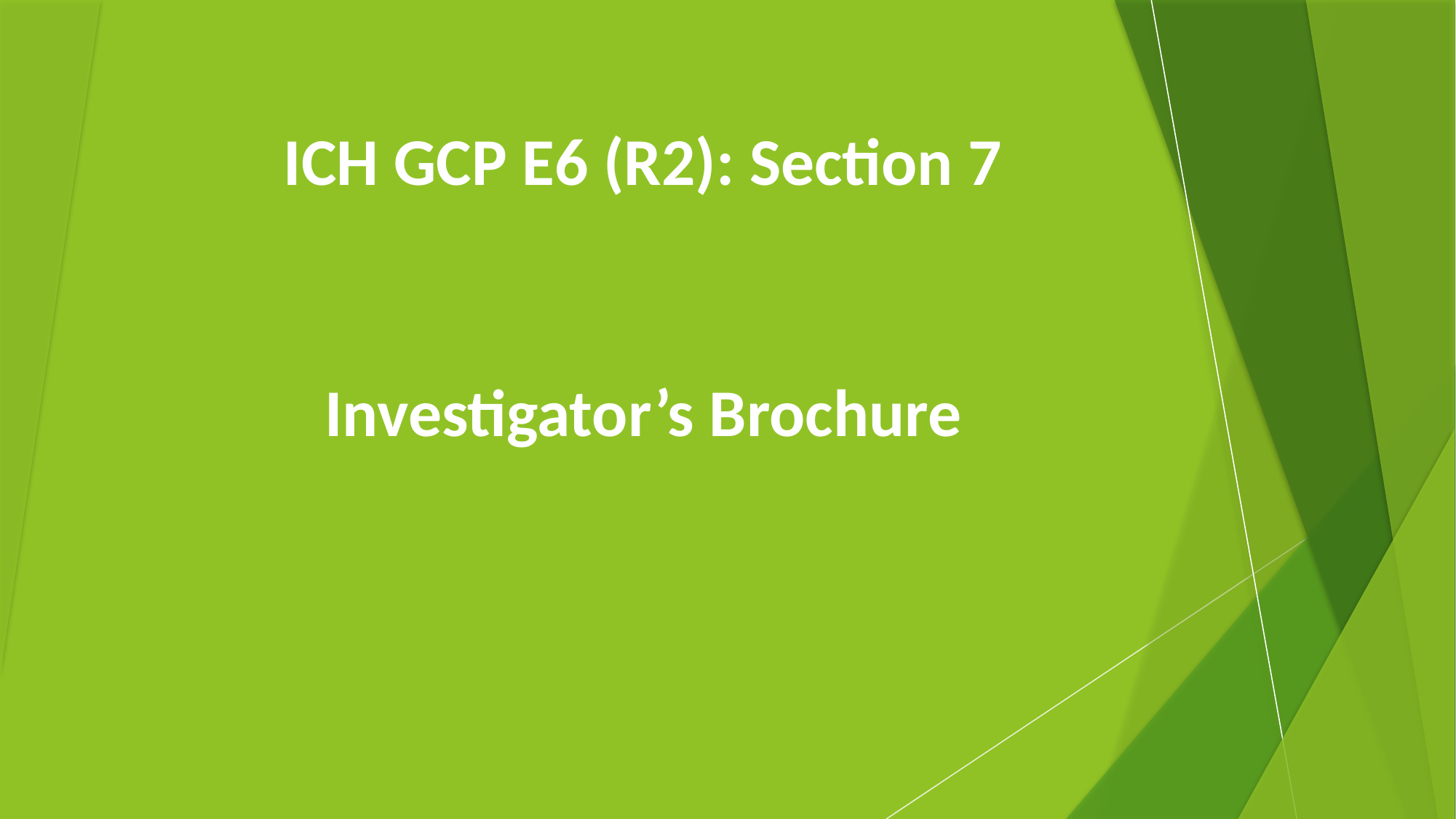

# ICH GCP E6 (R2): Section 7
Investigator’s Brochure